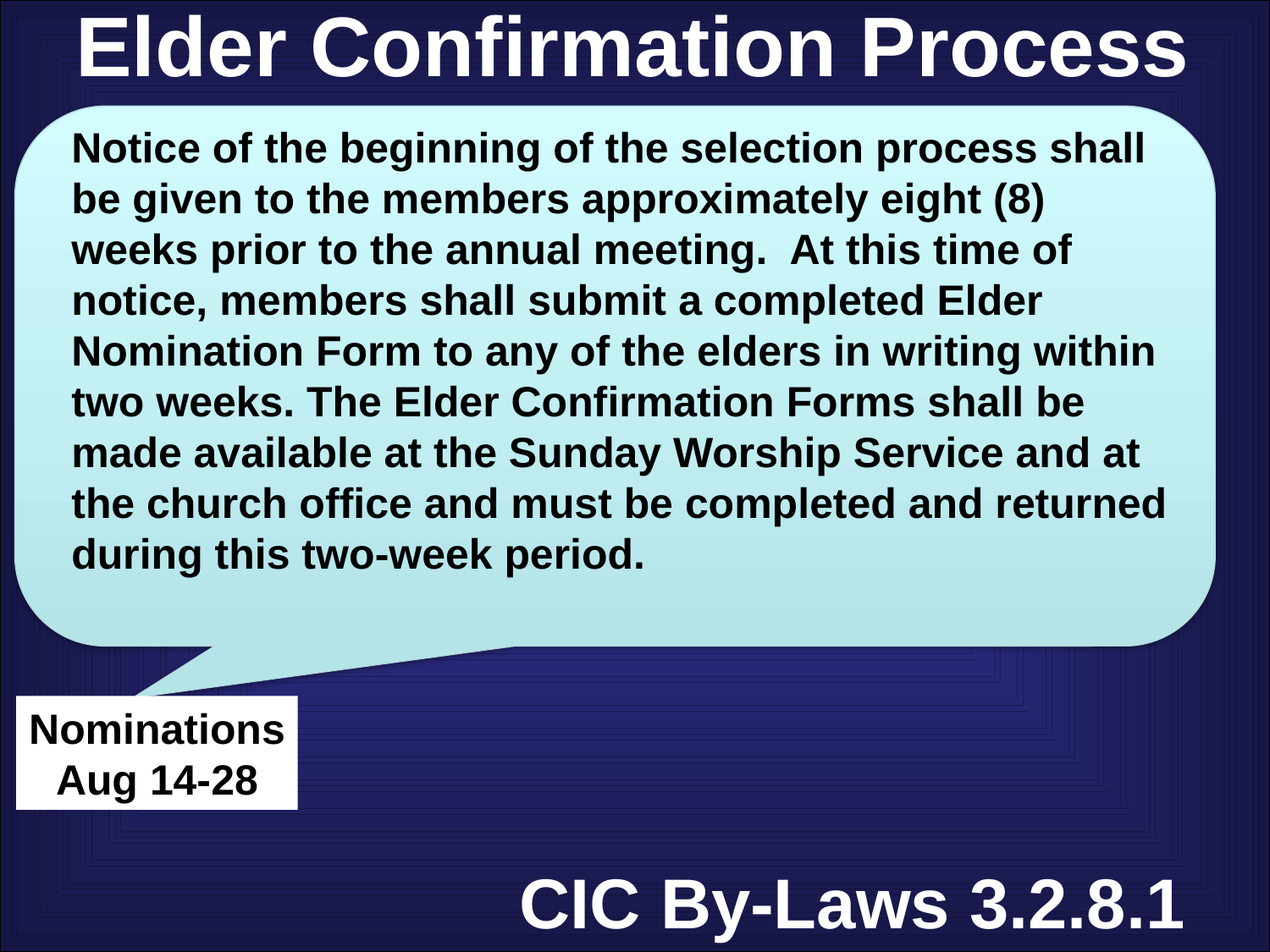

Elder Confirmation Process

Notice of the beginning of the selection process shall be given to the members approximately eight (8) weeks prior to the annual meeting.  At this time of notice, members shall submit a completed Elder Nomination Form to any of the elders in writing within two weeks. The Elder Confirmation Forms shall be made available at the Sunday Worship Service and at the church office and must be completed and returned during this two-week period.
Nominations
Aug 14-28
CIC By-Laws 3.2.8.1